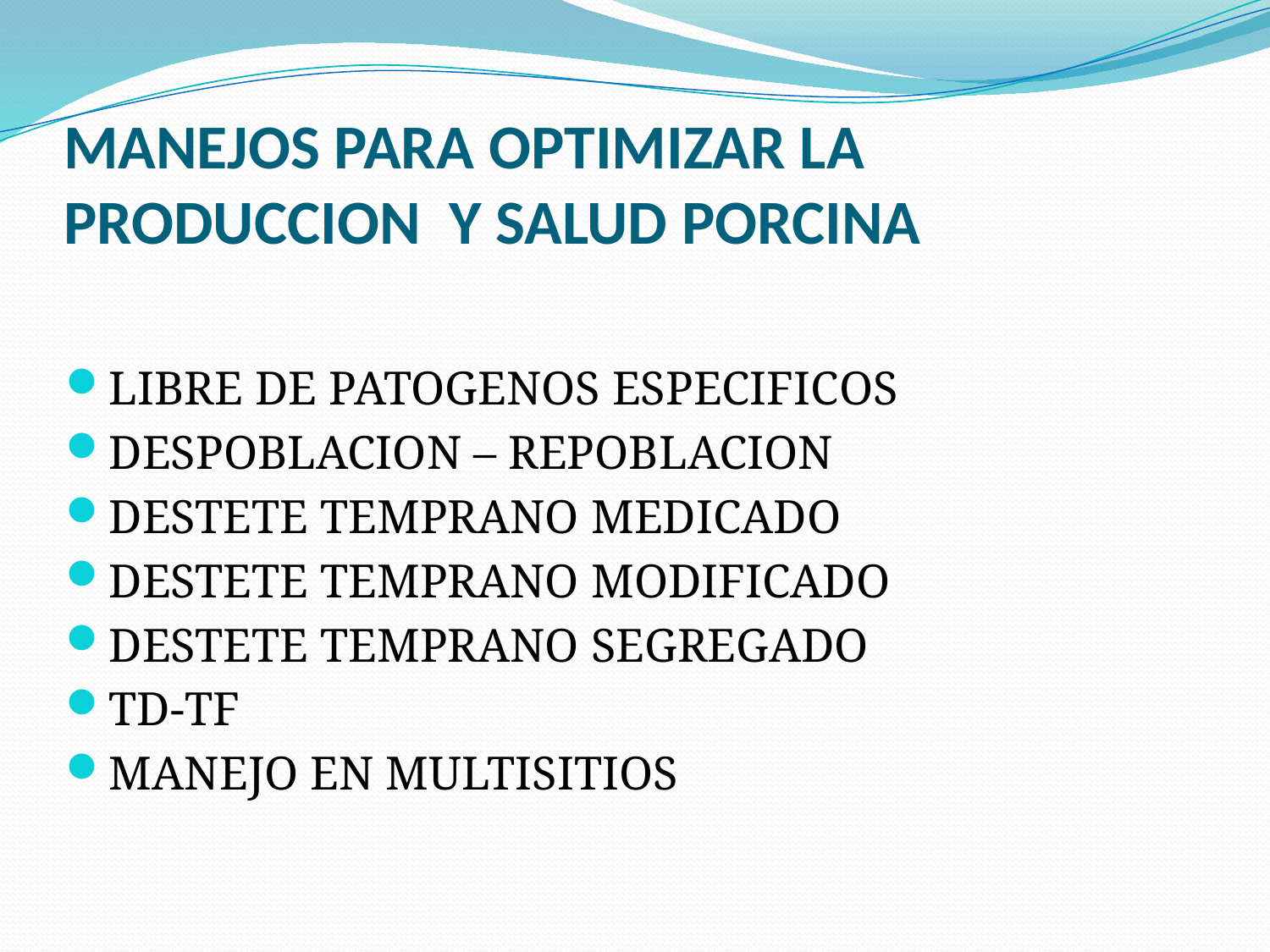

# MANEJOS PARA OPTIMIZAR LA PRODUCCION  Y SALUD PORCINA
LIBRE DE PATOGENOS ESPECIFICOS
DESPOBLACION – REPOBLACION
DESTETE TEMPRANO MEDICADO
DESTETE TEMPRANO MODIFICADO
DESTETE TEMPRANO SEGREGADO
TD-TF
MANEJO EN MULTISITIOS